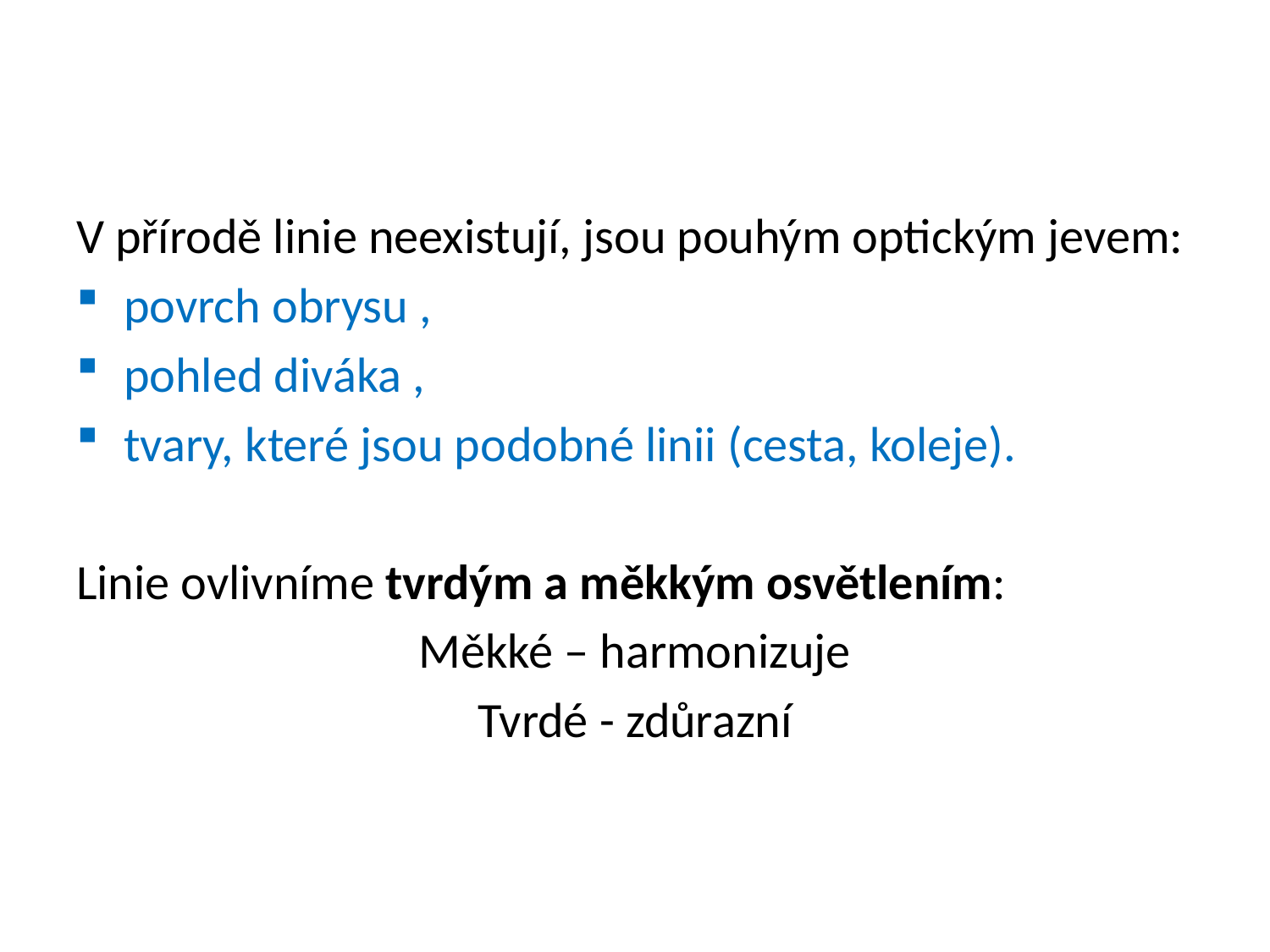

V přírodě linie neexistují, jsou pouhým optickým jevem:
povrch obrysu ,
pohled diváka ,
tvary, které jsou podobné linii (cesta, koleje).

Linie ovlivníme tvrdým a měkkým osvětlením:
Měkké – harmonizuje
Tvrdé - zdůrazní